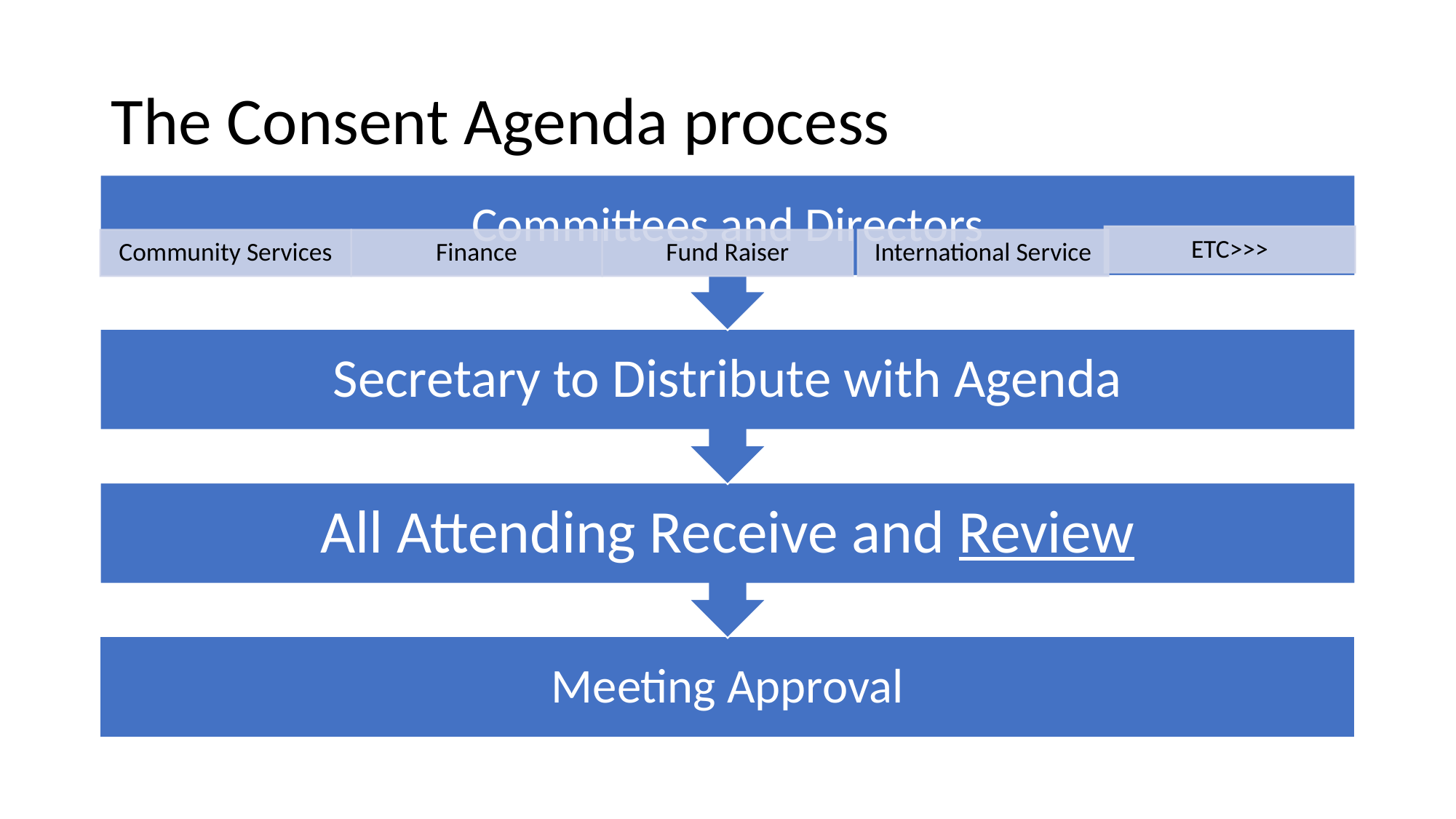

# The Consent Agenda process
Meeting Approval
All Attending Receive and Review
Secretary to Distribute with Agenda
Committees and Directors
Community Services
Finance
Fund Raiser
International Service
ETC>>>